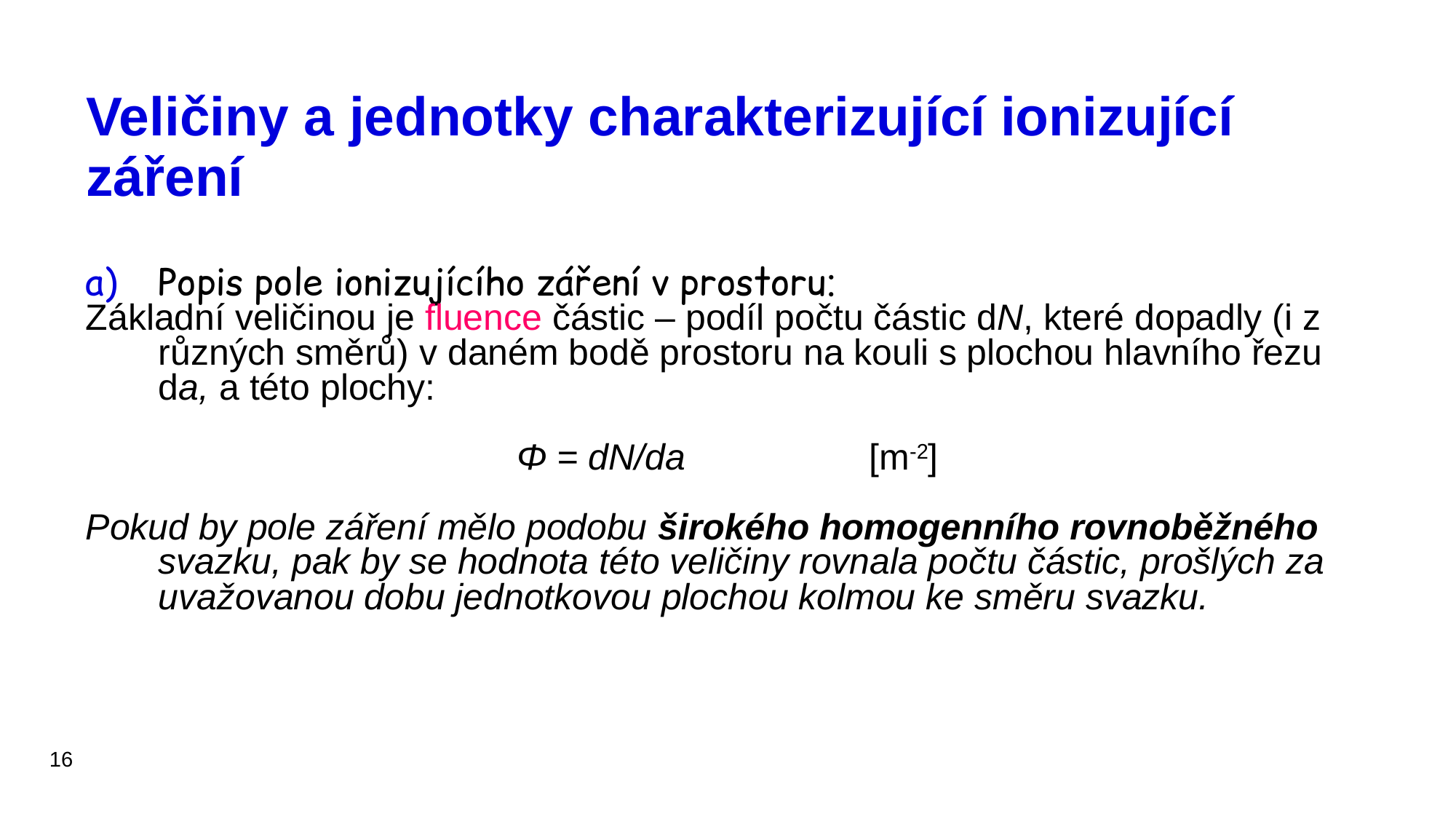

# Veličiny a jednotky charakterizující ionizující záření

Popis pole ionizujícího záření v prostoru:
Základní veličinou je fluence částic – podíl počtu částic dN, které dopadly (i z různých směrů) v daném bodě prostoru na kouli s plochou hlavního řezu da, a této plochy:

Φ = dN/da                  [m-2]

Pokud by pole záření mělo podobu širokého homogenního rovnoběžného svazku, pak by se hodnota této veličiny rovnala počtu částic, prošlých za uvažovanou dobu jednotkovou plochou kolmou ke směru svazku.

16